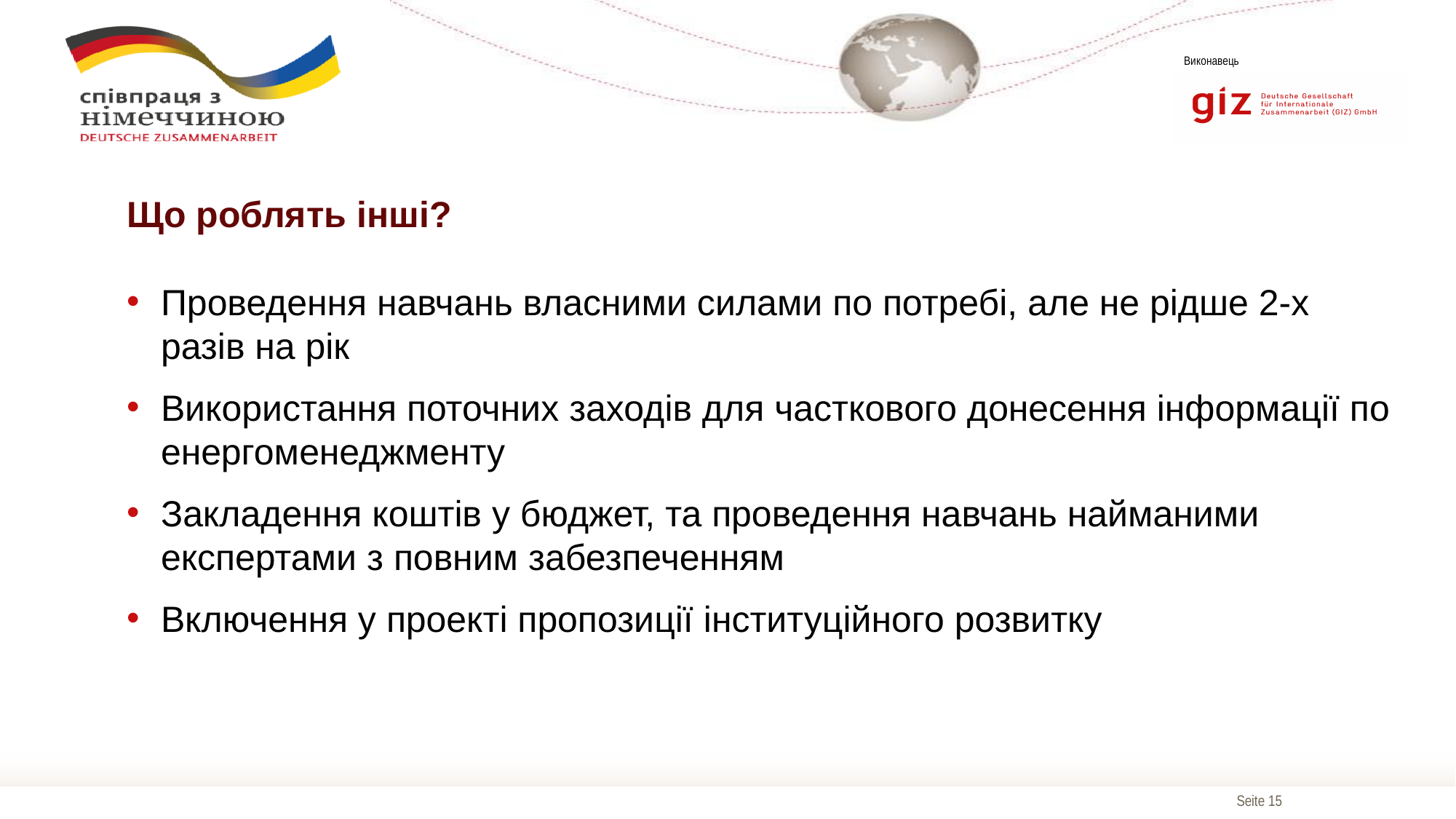

# Що роблять інші?
Проведення навчань власними силами по потребі, але не рідше 2-х разів на рік
Використання поточних заходів для часткового донесення інформації по енергоменеджменту
Закладення коштів у бюджет, та проведення навчань найманими експертами з повним забезпеченням
Включення у проекті пропозиції інституційного розвитку